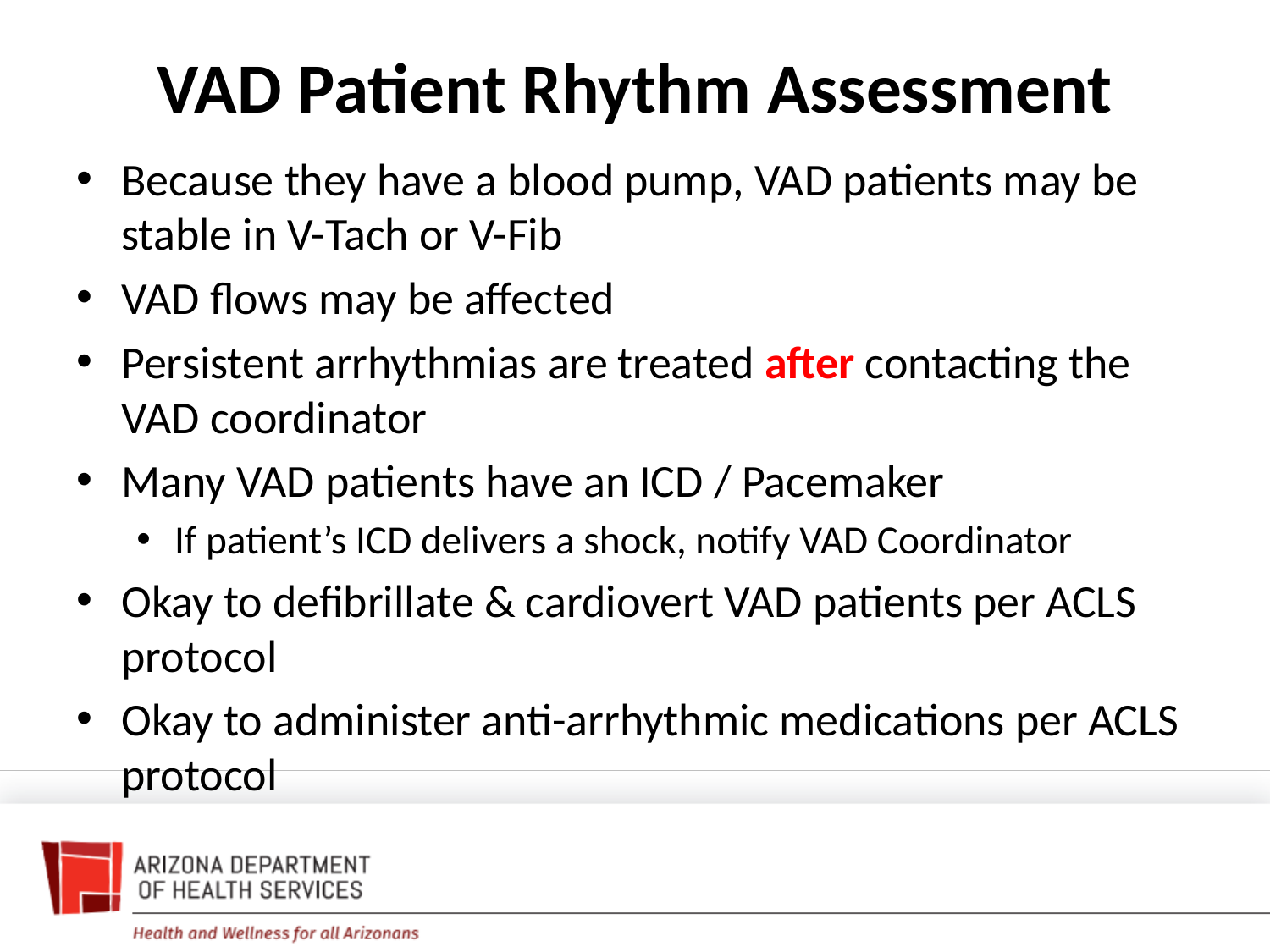

# VAD Patient Rhythm Assessment
Because they have a blood pump, VAD patients may be stable in V-Tach or V-Fib
VAD flows may be affected
Persistent arrhythmias are treated after contacting the VAD coordinator
Many VAD patients have an ICD / Pacemaker
If patient’s ICD delivers a shock, notify VAD Coordinator
Okay to defibrillate & cardiovert VAD patients per ACLS protocol
Okay to administer anti-arrhythmic medications per ACLS protocol